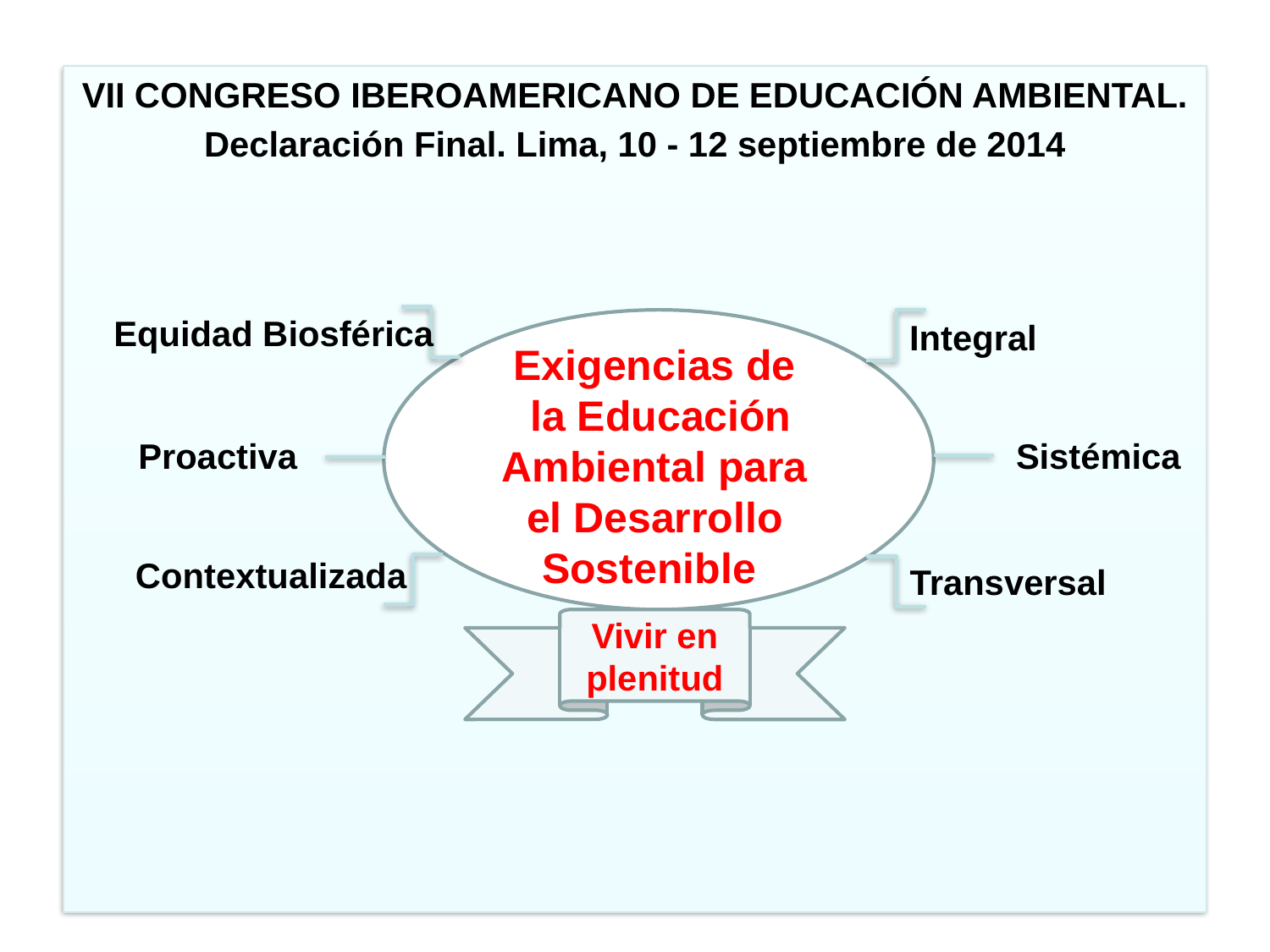

Transversal
VII CONGRESO IBEROAMERICANO DE EDUCACIÓN AMBIENTAL.
Declaración Final. Lima, 10 - 12 septiembre de 2014
Equidad Biosférica
Integral

Exigencias de
 la Educación Ambiental para el Desarrollo Sostenible
Proactiva
Sistémica
Contextualizada
Transversal
Vivir en plenitud